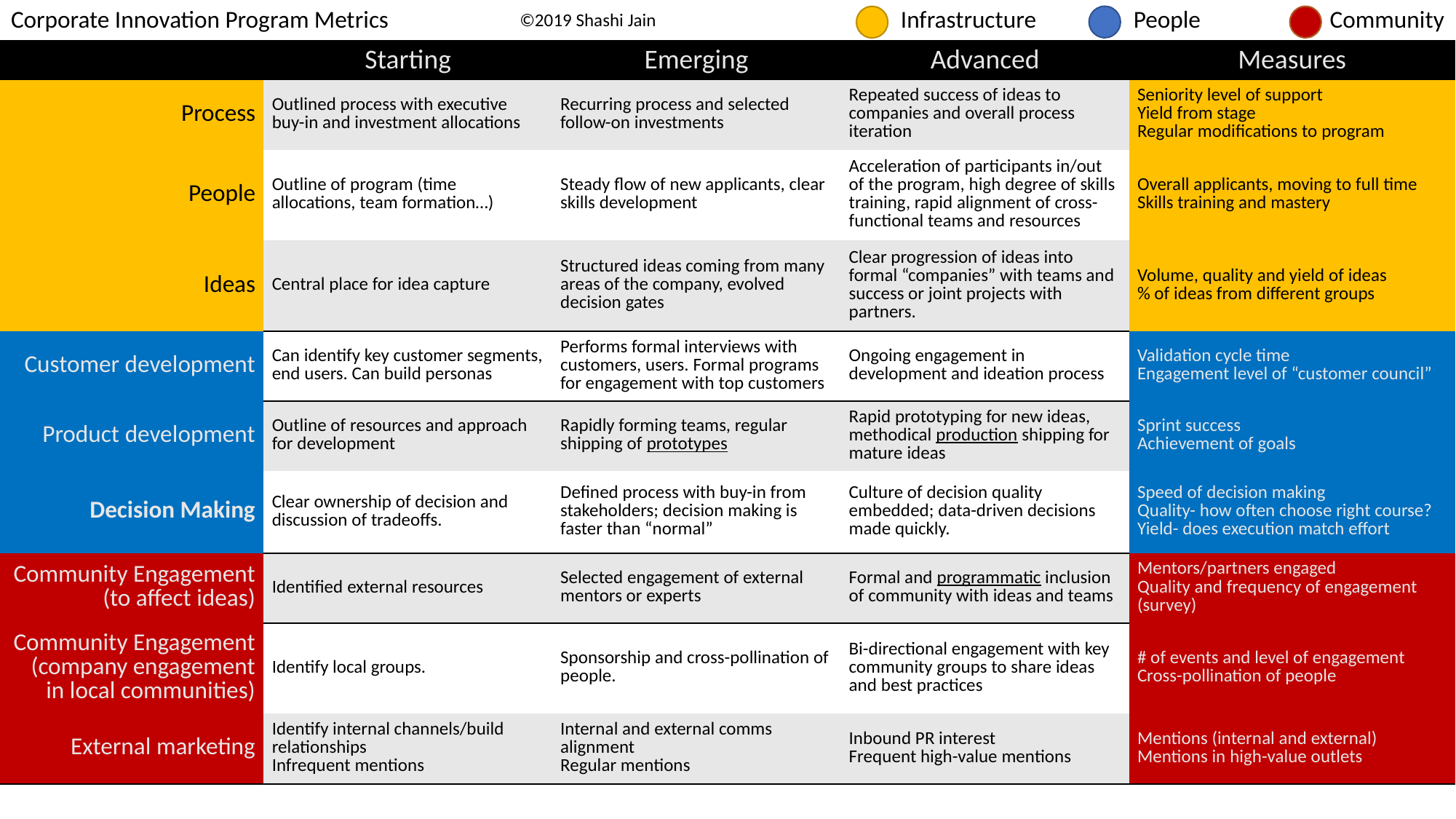

| Corporate Innovation Program Metrics | ©2019 Shashi Jain | Infrastructure | People | Community |
| --- | --- | --- | --- | --- |

|  | Starting | Emerging | Advanced | Measures |
| --- | --- | --- | --- | --- |
| Process | Outlined process with executive buy-in and investment allocations | Recurring process and selected follow-on investments | Repeated success of ideas to companies and overall process iteration | Seniority level of support Yield from stage Regular modifications to program |
| People | Outline of program (time allocations, team formation…) | Steady flow of new applicants, clear skills development | Acceleration of participants in/out of the program, high degree of skills training, rapid alignment of cross-functional teams and resources | Overall applicants, moving to full time Skills training and mastery |
| Ideas | Central place for idea capture | Structured ideas coming from many areas of the company, evolved decision gates | Clear progression of ideas into formal “companies” with teams and success or joint projects with partners. | Volume, quality and yield of ideas % of ideas from different groups |
| Customer development | Can identify key customer segments, end users. Can build personas | Performs formal interviews with customers, users. Formal programs for engagement with top customers | Ongoing engagement in development and ideation process | Validation cycle time Engagement level of “customer council” |
| Product development | Outline of resources and approach for development | Rapidly forming teams, regular shipping of prototypes | Rapid prototyping for new ideas, methodical production shipping for mature ideas | Sprint success Achievement of goals |
| Decision Making | Clear ownership of decision and discussion of tradeoffs. | Defined process with buy-in from stakeholders; decision making is faster than “normal” | Culture of decision quality embedded; data-driven decisions made quickly. | Speed of decision making Quality- how often choose right course? Yield- does execution match effort |
| Community Engagement (to affect ideas) | Identified external resources | Selected engagement of external mentors or experts | Formal and programmatic inclusion of community with ideas and teams | Mentors/partners engaged Quality and frequency of engagement (survey) |
| Community Engagement (company engagement in local communities) | Identify local groups. | Sponsorship and cross-pollination of people. | Bi-directional engagement with key community groups to share ideas and best practices | # of events and level of engagement Cross-pollination of people |
| External marketing | Identify internal channels/build relationships Infrequent mentions | Internal and external comms alignment Regular mentions | Inbound PR interest Frequent high-value mentions | Mentions (internal and external) Mentions in high-value outlets |